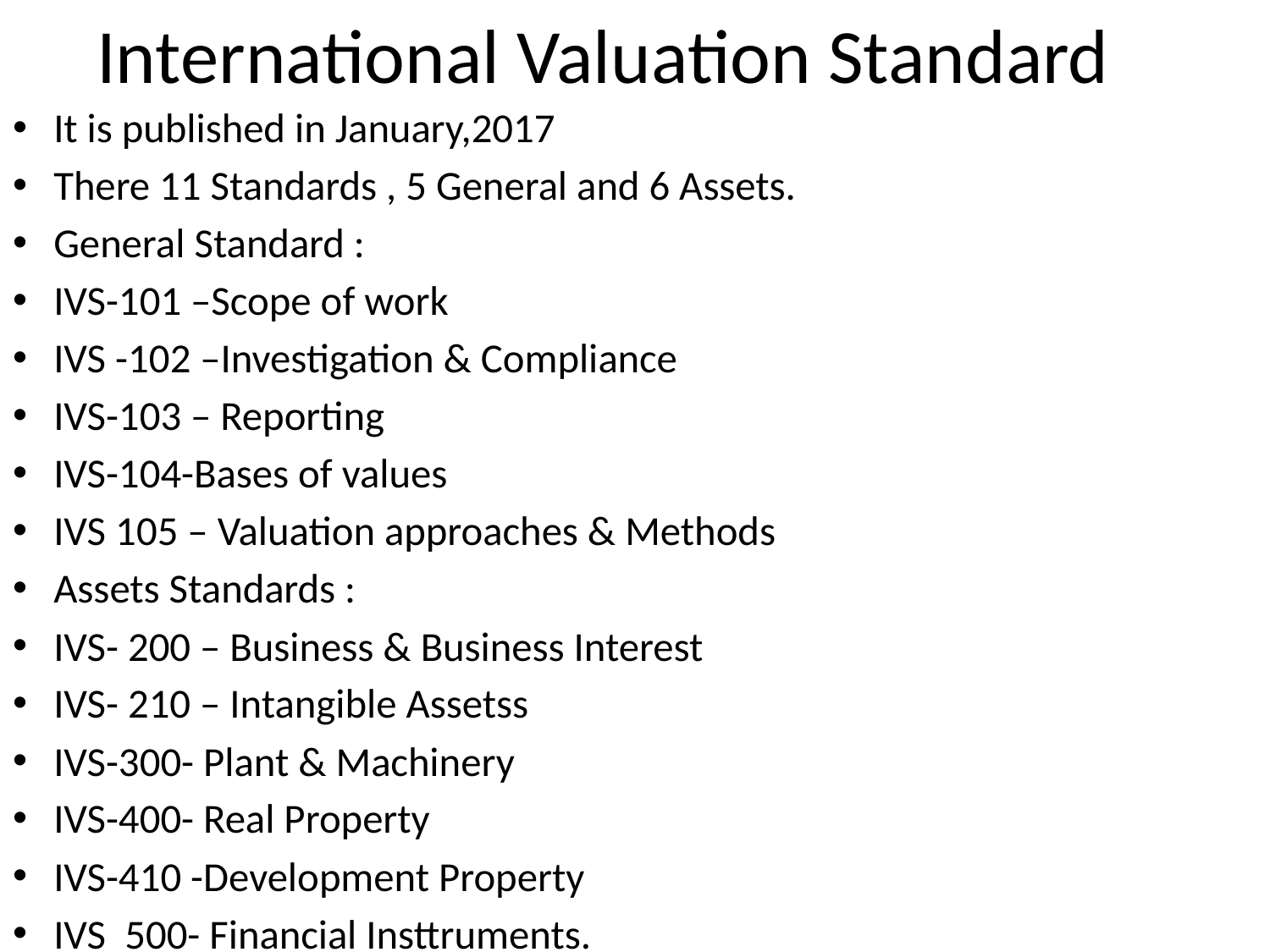

# International Valuation Standard
It is published in January,2017
There 11 Standards , 5 General and 6 Assets.
General Standard :
IVS-101 –Scope of work
IVS -102 –Investigation & Compliance
IVS-103 – Reporting
IVS-104-Bases of values
IVS 105 – Valuation approaches & Methods
Assets Standards :
IVS- 200 – Business & Business Interest
IVS- 210 – Intangible Assetss
IVS-300- Plant & Machinery
IVS-400- Real Property
IVS-410 -Development Property
IVS  500- Financial Insttruments.